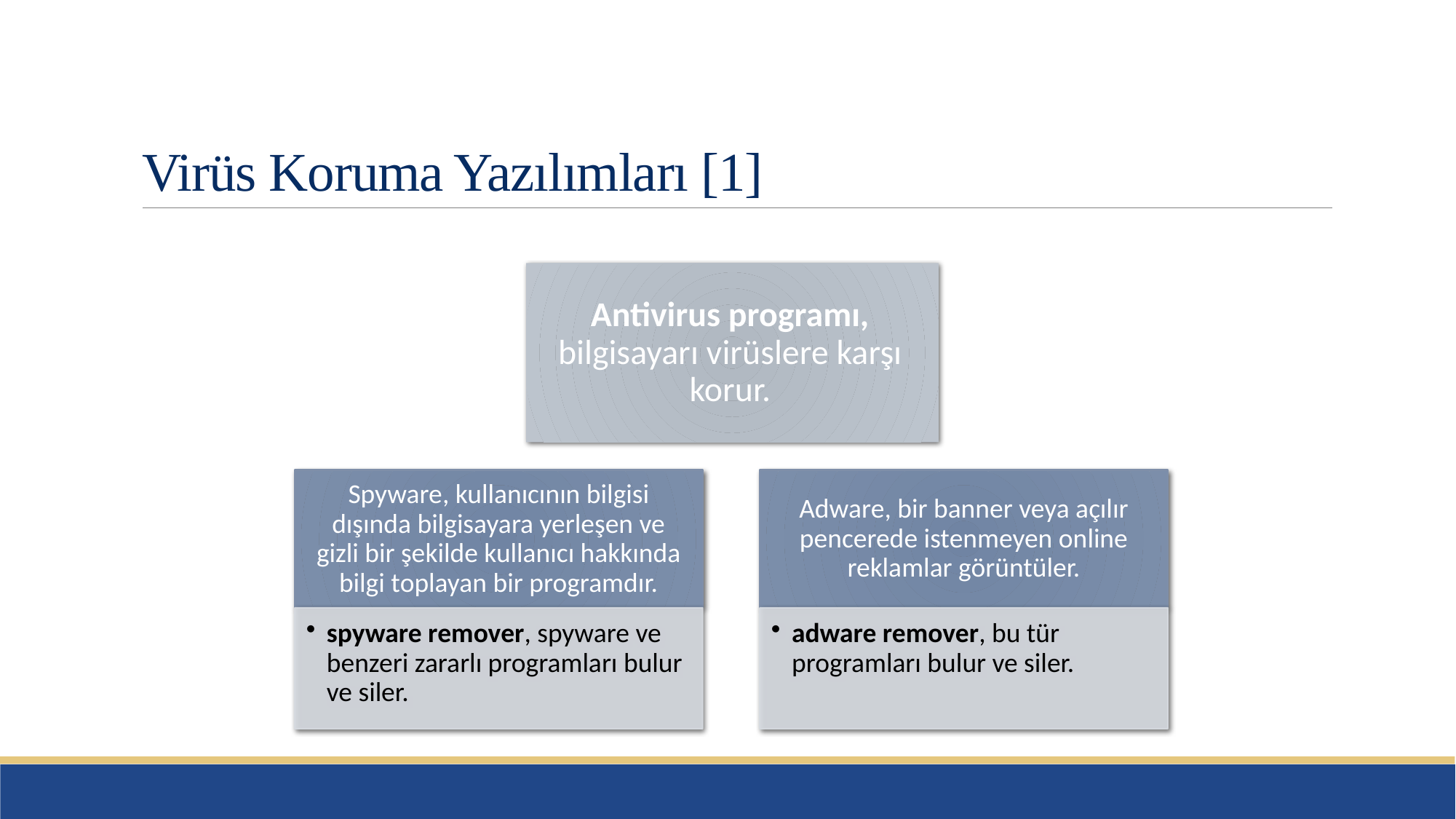

# Virüs Koruma Yazılımları [1]

Antivirus programı, bilgisayarı virüslere karşı korur.

Spyware, kullanıcının bilgisi dışında bilgisayara yerleşen ve gizli bir şekilde kullanıcı hakkında bilgi toplayan bir programdır.
spyware remover, spyware ve benzeri zararlı programları bulur ve siler.
Adware, bir banner veya açılır pencerede istenmeyen online reklamlar görüntüler.
adware remover, bu tür programları bulur ve siler.